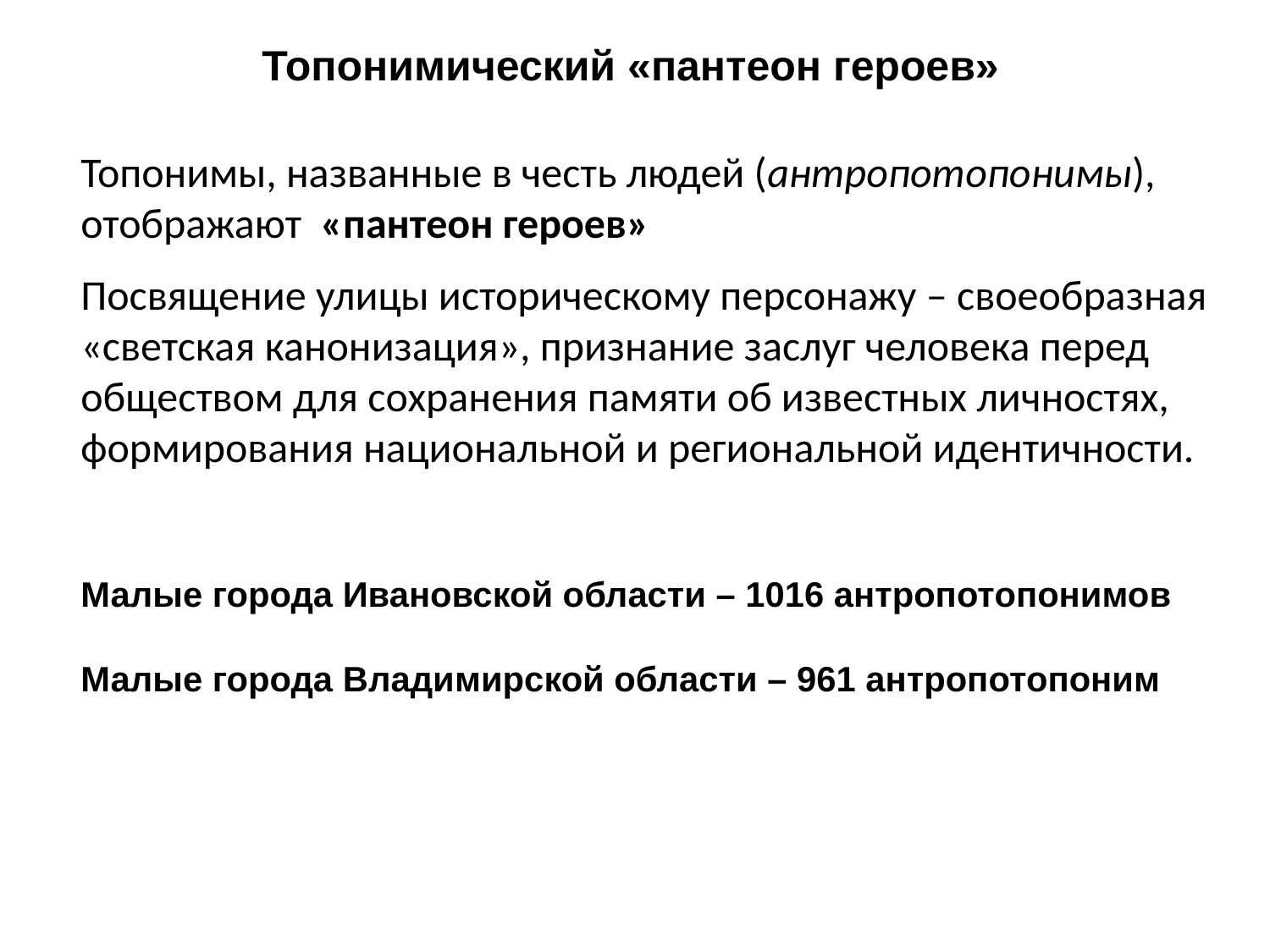

Топонимический «пантеон героев»
Топонимы, названные в честь людей (антропотопонимы), отображают  «пантеон героев»
Посвящение улицы историческому персонажу – своеобразная «светская канонизация», признание заслуг человека перед обществом для сохранения памяти об известных личностях, формирования национальной и региональной идентичности.

Малые города Ивановской области – 1016 антропотопонимов

Малые города Владимирской области – 961 антропотопоним